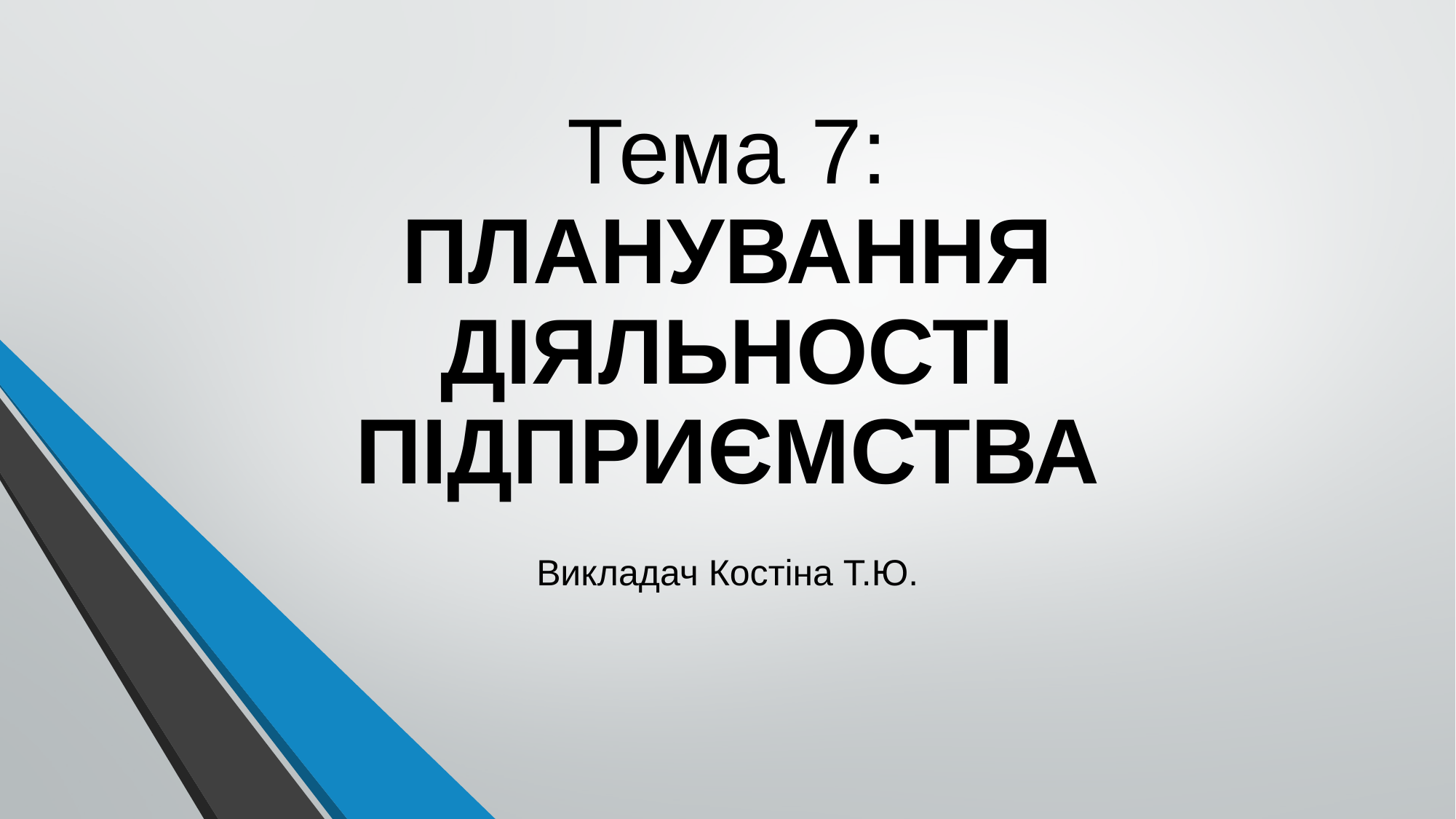

# Тема 7: ПЛАНУВАННЯ ДІЯЛЬНОСТІ ПІДПРИЄМСТВА

Викладач Костіна Т.Ю.